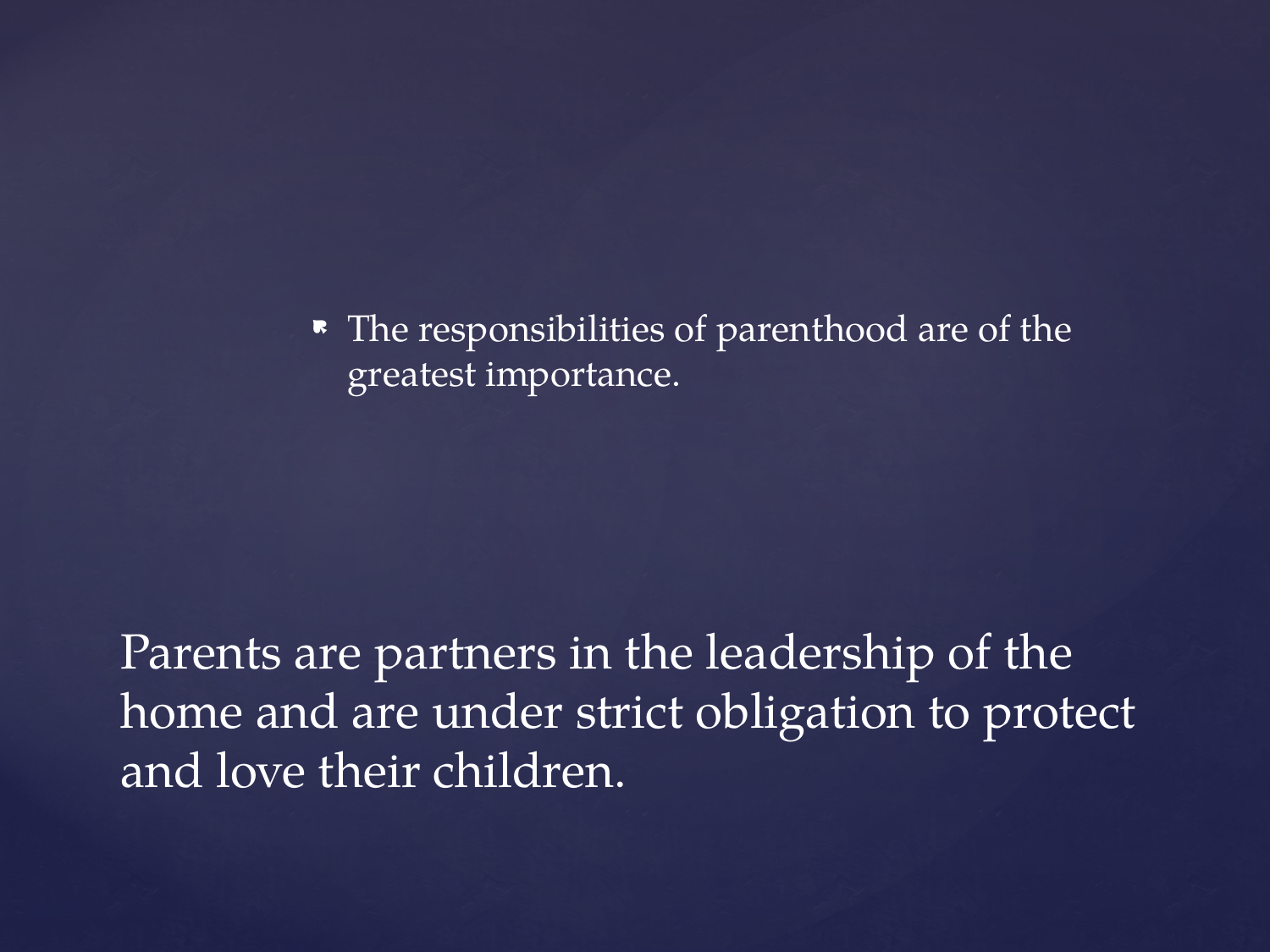

The responsibilities of parenthood are of the greatest importance.
# Parents are partners in the leadership of the home and are under strict obligation to protect and love their children.